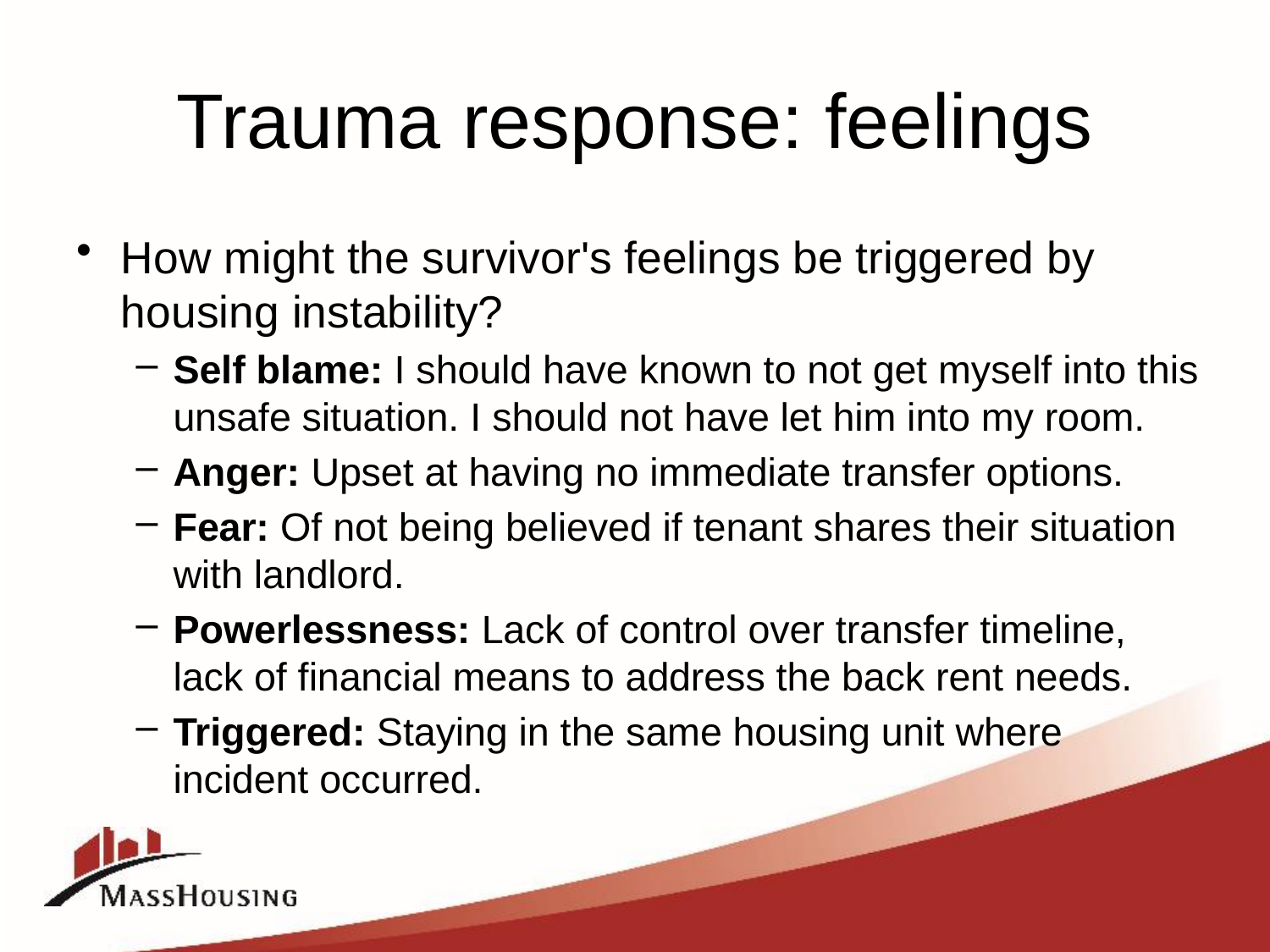

# Trauma response: feelings
How might the survivor's feelings be triggered by housing instability?
Self blame: I should have known to not get myself into this unsafe situation. I should not have let him into my room.
Anger: Upset at having no immediate transfer options.
Fear: Of not being believed if tenant shares their situation with landlord.
Powerlessness: Lack of control over transfer timeline, lack of financial means to address the back rent needs.
Triggered: Staying in the same housing unit where incident occurred.